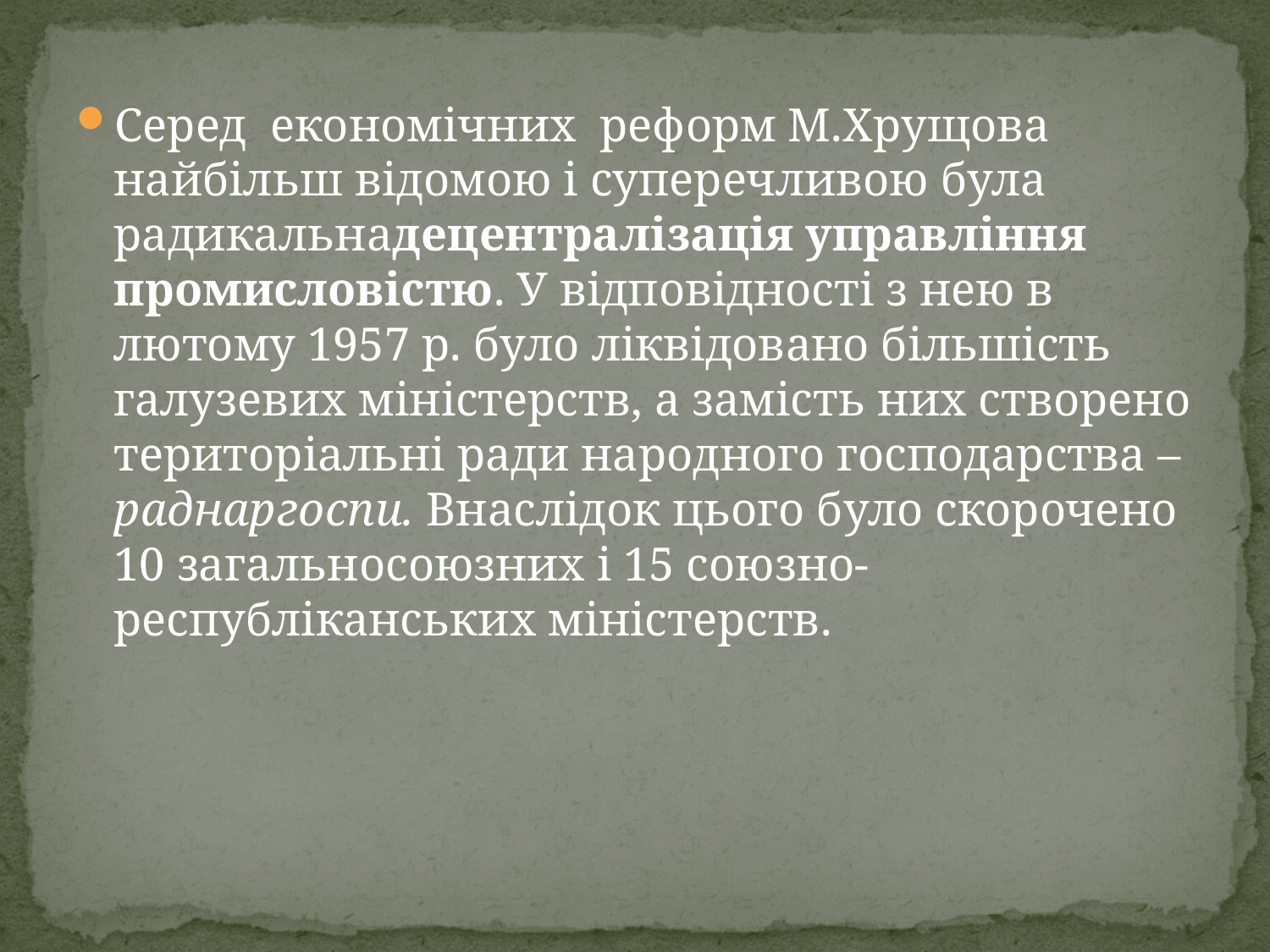

#
Серед  економічних  реформ М.Хрущова найбільш відомою і суперечливою була радикальнадецентралізація управління промисловістю. У відповідності з нею в лютому 1957 р. було ліквідовано більшість галузевих міністерств, а замість них створено територіальні ради народного господарства –раднаргоспи. Внаслідок цього було скорочено 10 загальносоюзних і 15 союзно-республіканських міністерств.